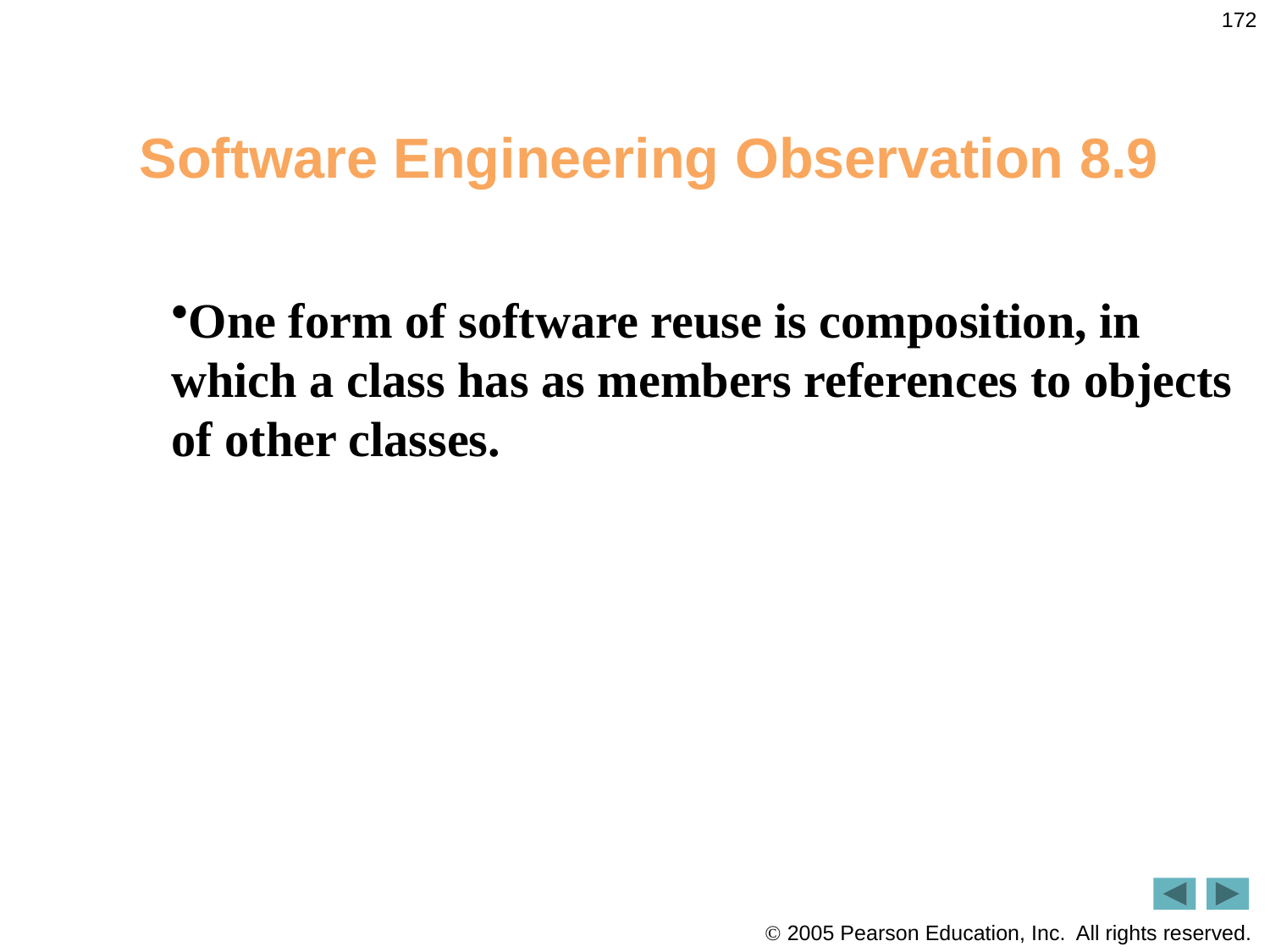

172
# Software Engineering Observation 8.9
One form of software reuse is composition, in which a class has as members references to objects of other classes.